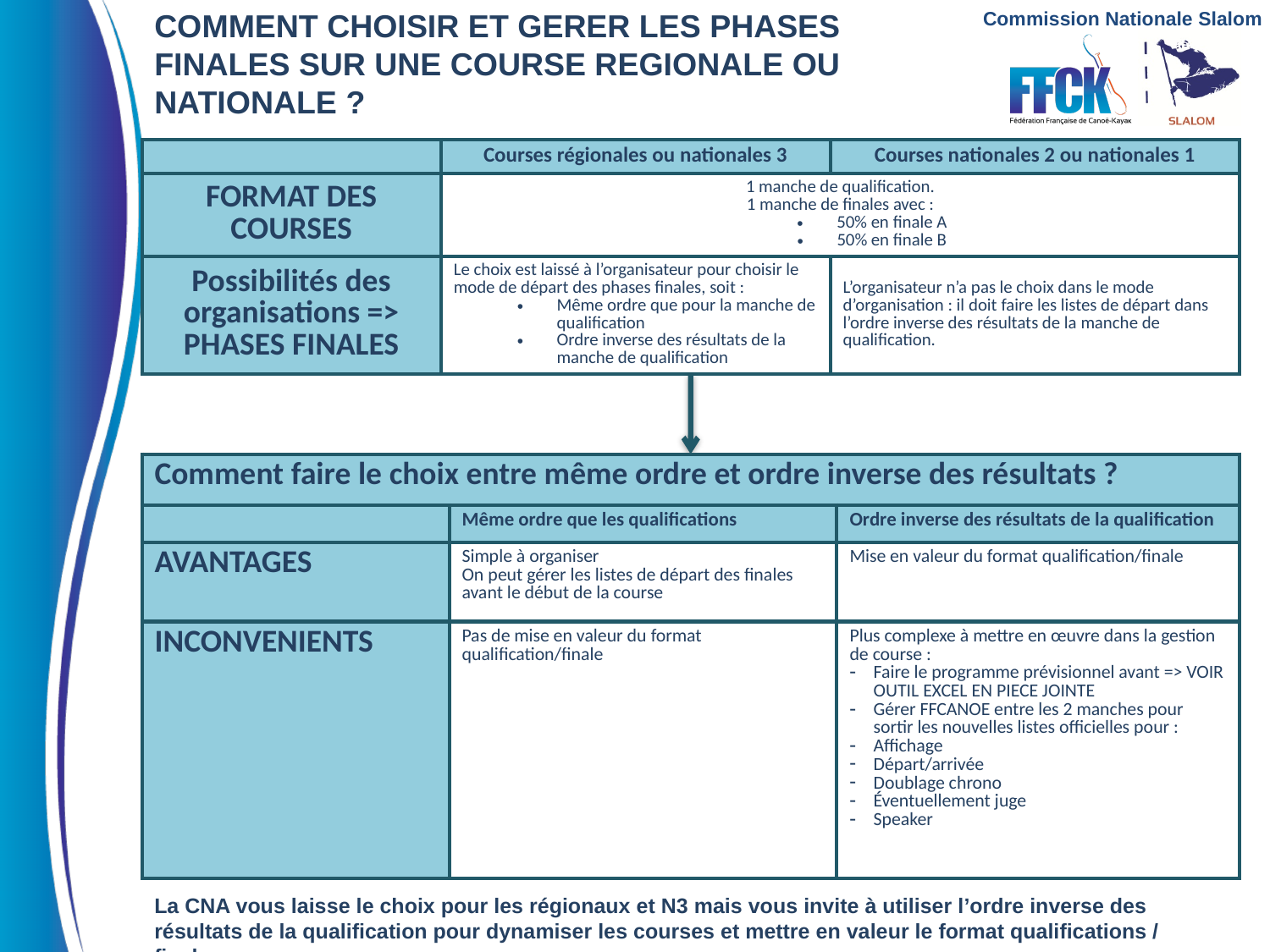

COMMENT CHOISIR ET GERER LES PHASES FINALES SUR UNE COURSE REGIONALE OU NATIONALE ?
|  | Courses régionales ou nationales 3 | Courses nationales 2 ou nationales 1 |
| --- | --- | --- |
| FORMAT DES COURSES | 1 manche de qualification. 1 manche de finales avec : 50% en finale A 50% en finale B |  |
| Possibilités des organisations => PHASES FINALES | Le choix est laissé à l’organisateur pour choisir le mode de départ des phases finales, soit : Même ordre que pour la manche de qualification Ordre inverse des résultats de la manche de qualification | L’organisateur n’a pas le choix dans le mode d’organisation : il doit faire les listes de départ dans l’ordre inverse des résultats de la manche de qualification. |
| Comment faire le choix entre même ordre et ordre inverse des résultats ? |  |  |
| --- | --- | --- |
|  | Même ordre que les qualifications | Ordre inverse des résultats de la qualification |
| AVANTAGES | Simple à organiser On peut gérer les listes de départ des finales avant le début de la course | Mise en valeur du format qualification/finale |
| INCONVENIENTS | Pas de mise en valeur du format qualification/finale | Plus complexe à mettre en œuvre dans la gestion de course : Faire le programme prévisionnel avant => VOIR OUTIL EXCEL EN PIECE JOINTE Gérer FFCANOE entre les 2 manches pour sortir les nouvelles listes officielles pour : Affichage Départ/arrivée Doublage chrono Éventuellement juge Speaker |
La CNA vous laisse le choix pour les régionaux et N3 mais vous invite à utiliser l’ordre inverse des résultats de la qualification pour dynamiser les courses et mettre en valeur le format qualifications / finales.